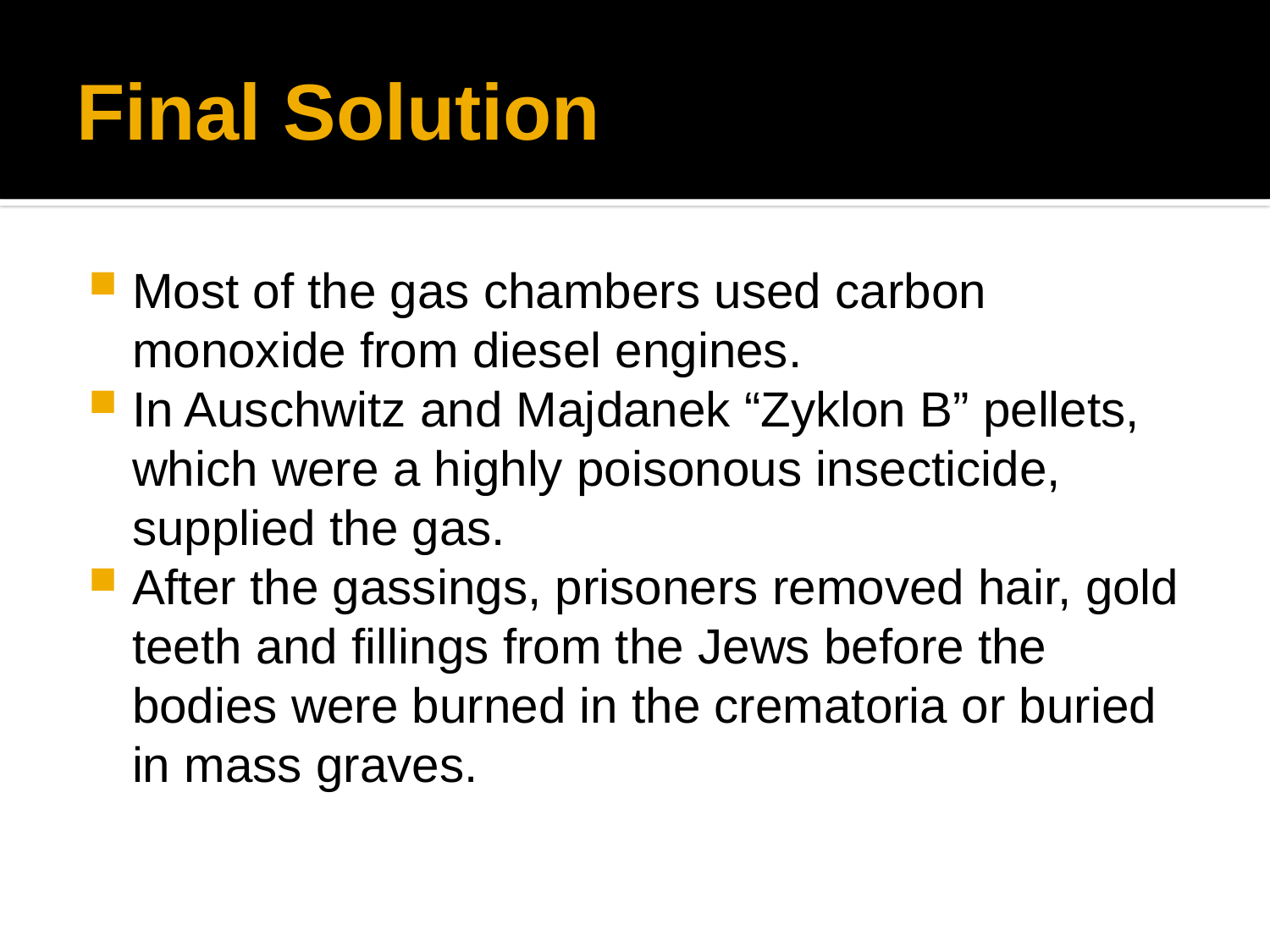

# Final Solution
Most of the gas chambers used carbon monoxide from diesel engines.
In Auschwitz and Majdanek “Zyklon B” pellets, which were a highly poisonous insecticide, supplied the gas.
After the gassings, prisoners removed hair, gold teeth and fillings from the Jews before the bodies were burned in the crematoria or buried in mass graves.